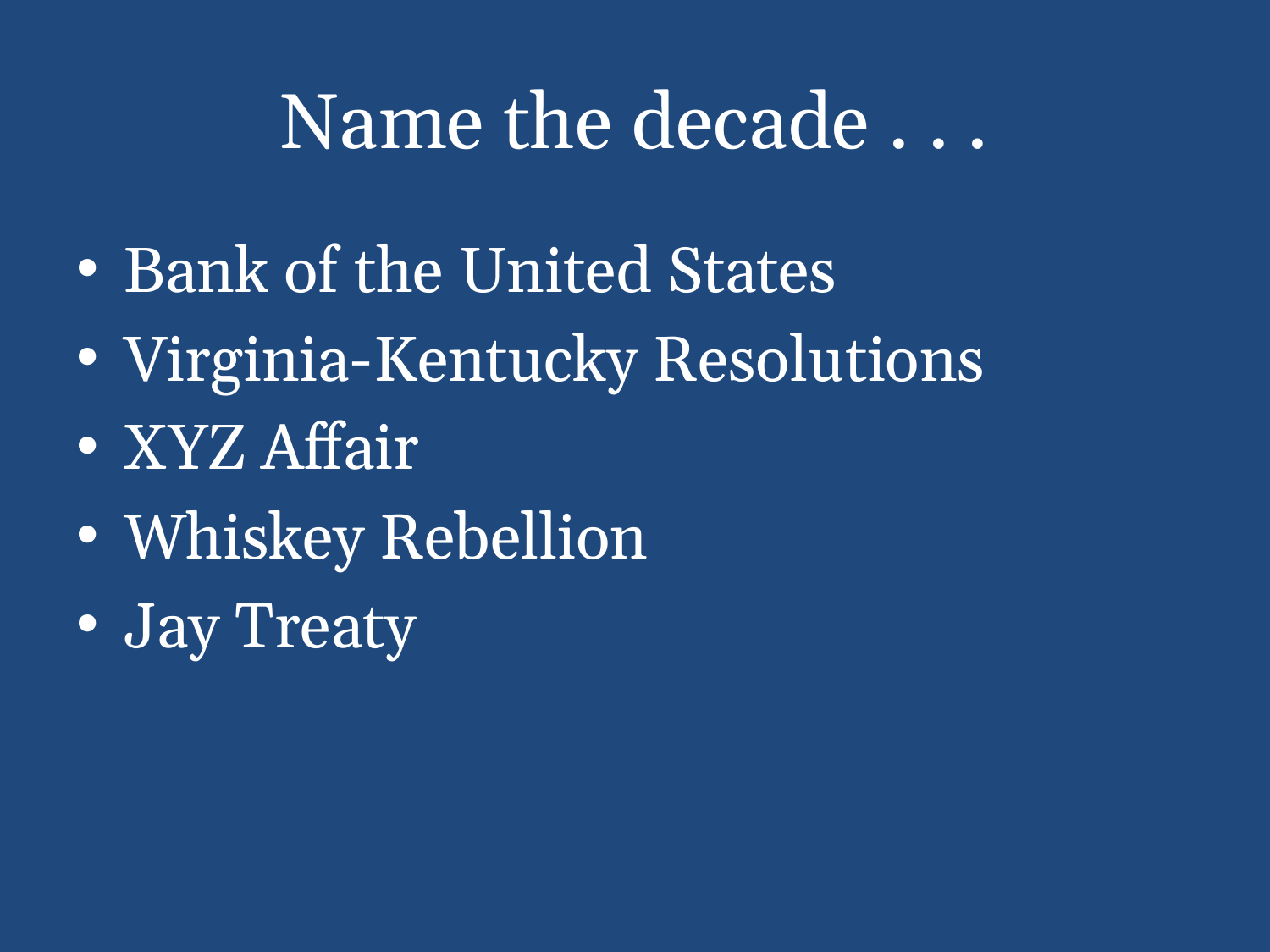

# Name the decade . . .
Bank of the United States
Virginia-Kentucky Resolutions
XYZ Affair
Whiskey Rebellion
Jay Treaty